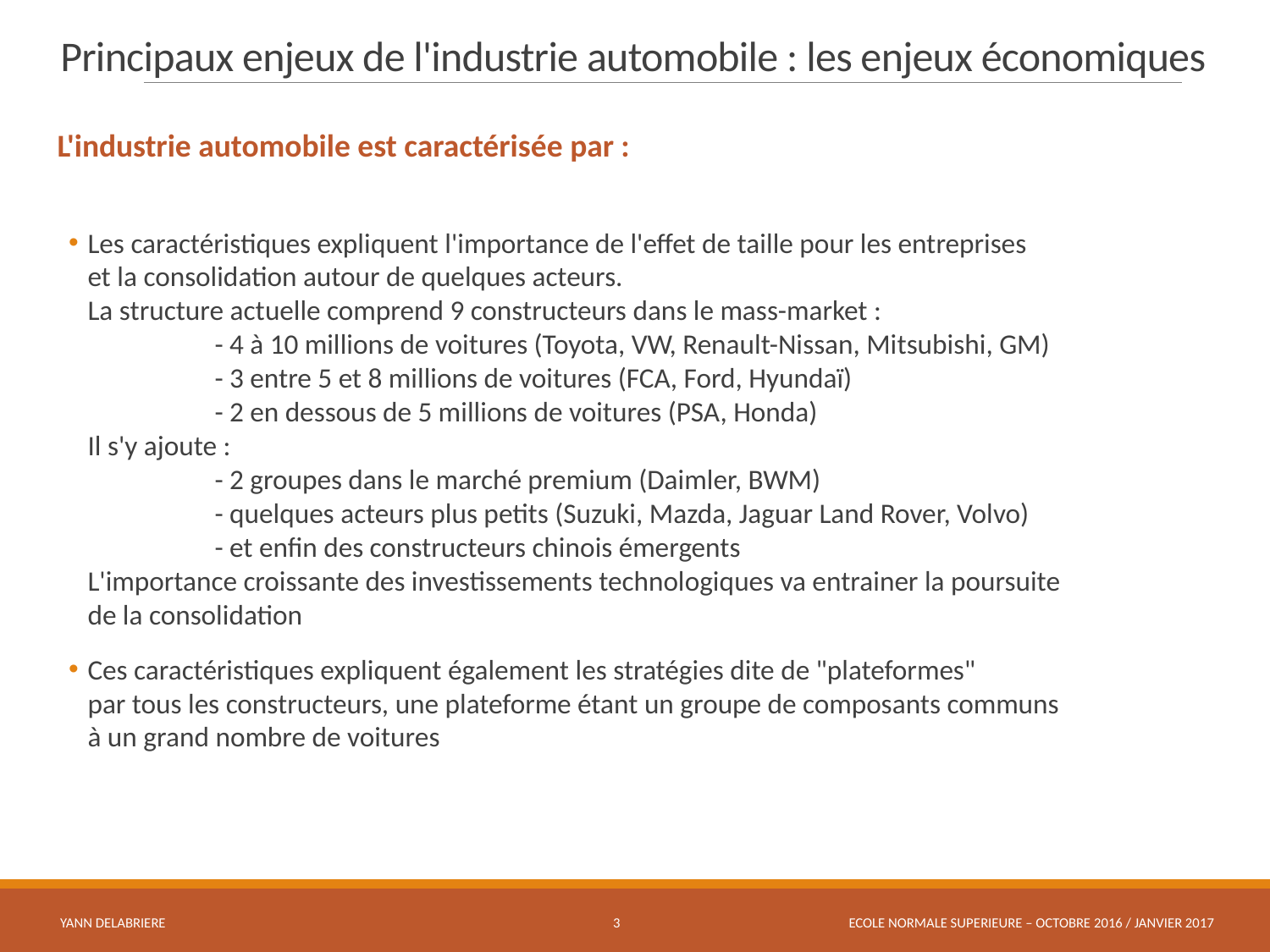

# Principaux enjeux de l'industrie automobile : les enjeux économiques
L'industrie automobile est caractérisée par :
Les caractéristiques expliquent l'importance de l'effet de taille pour les entreprises
et la consolidation autour de quelques acteurs.
La structure actuelle comprend 9 constructeurs dans le mass-market :
	- 4 à 10 millions de voitures (Toyota, VW, Renault-Nissan, Mitsubishi, GM)
	- 3 entre 5 et 8 millions de voitures (FCA, Ford, Hyundaï)
	- 2 en dessous de 5 millions de voitures (PSA, Honda)
Il s'y ajoute :
	- 2 groupes dans le marché premium (Daimler, BWM)
	- quelques acteurs plus petits (Suzuki, Mazda, Jaguar Land Rover, Volvo)
	- et enfin des constructeurs chinois émergents
L'importance croissante des investissements technologiques va entrainer la poursuite
de la consolidation
Ces caractéristiques expliquent également les stratégies dite de "plateformes"
par tous les constructeurs, une plateforme étant un groupe de composants communs
à un grand nombre de voitures
YANN DELABRIERE
3
ECOLE NORMALE SUPERIEURE – OCTOBRE 2016 / JANVIER 2017